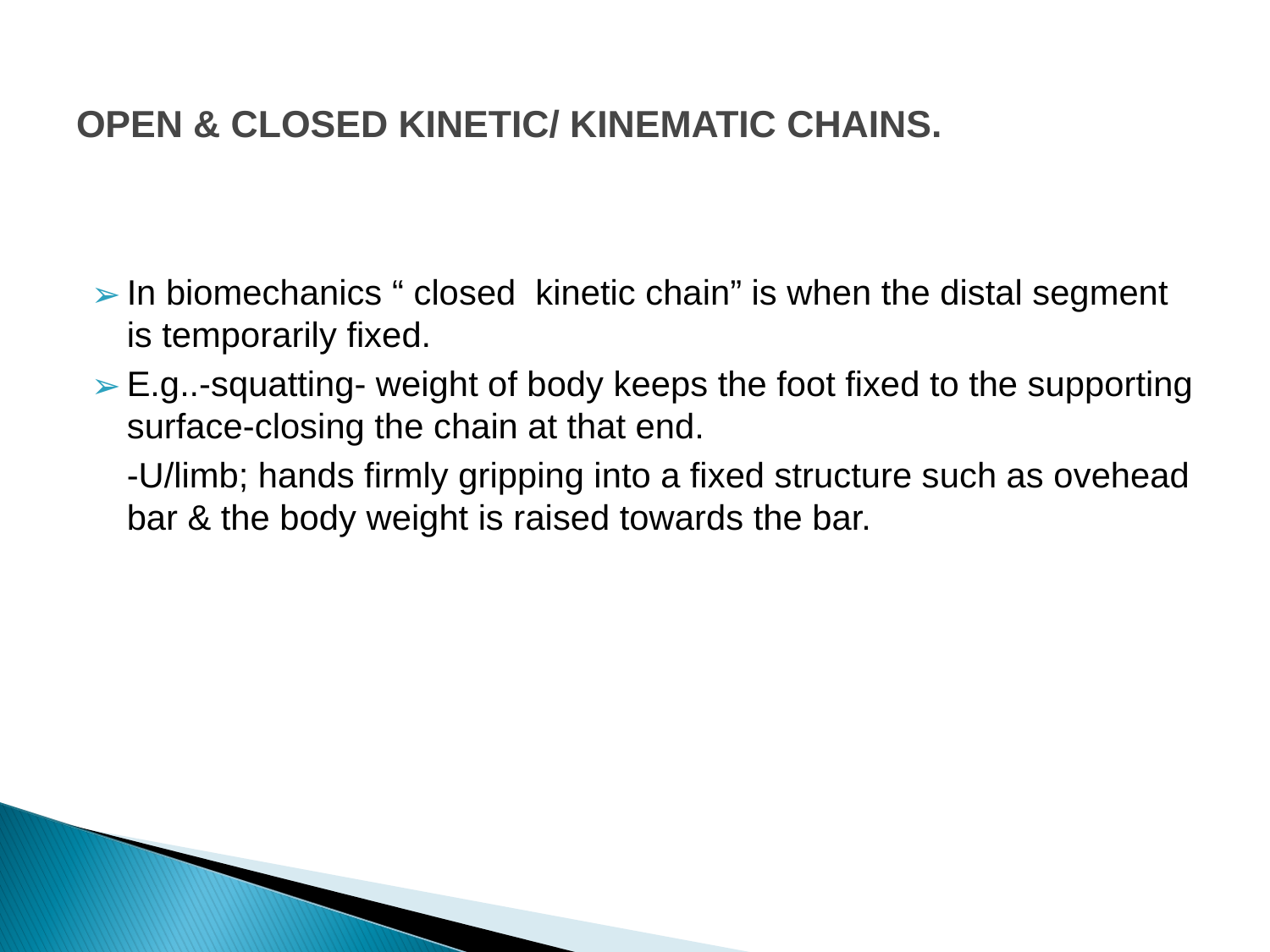

OPEN & CLOSED KINETIC/ KINEMATIC CHAINS.

In biomechanics “ closed  kinetic chain” is when the distal segment is temporarily fixed.
E.g..-squatting- weight of body keeps the foot fixed to the supporting surface-closing the chain at that end.
	-U/limb; hands firmly gripping into a fixed structure such as ovehead bar & the body weight is raised towards the bar.